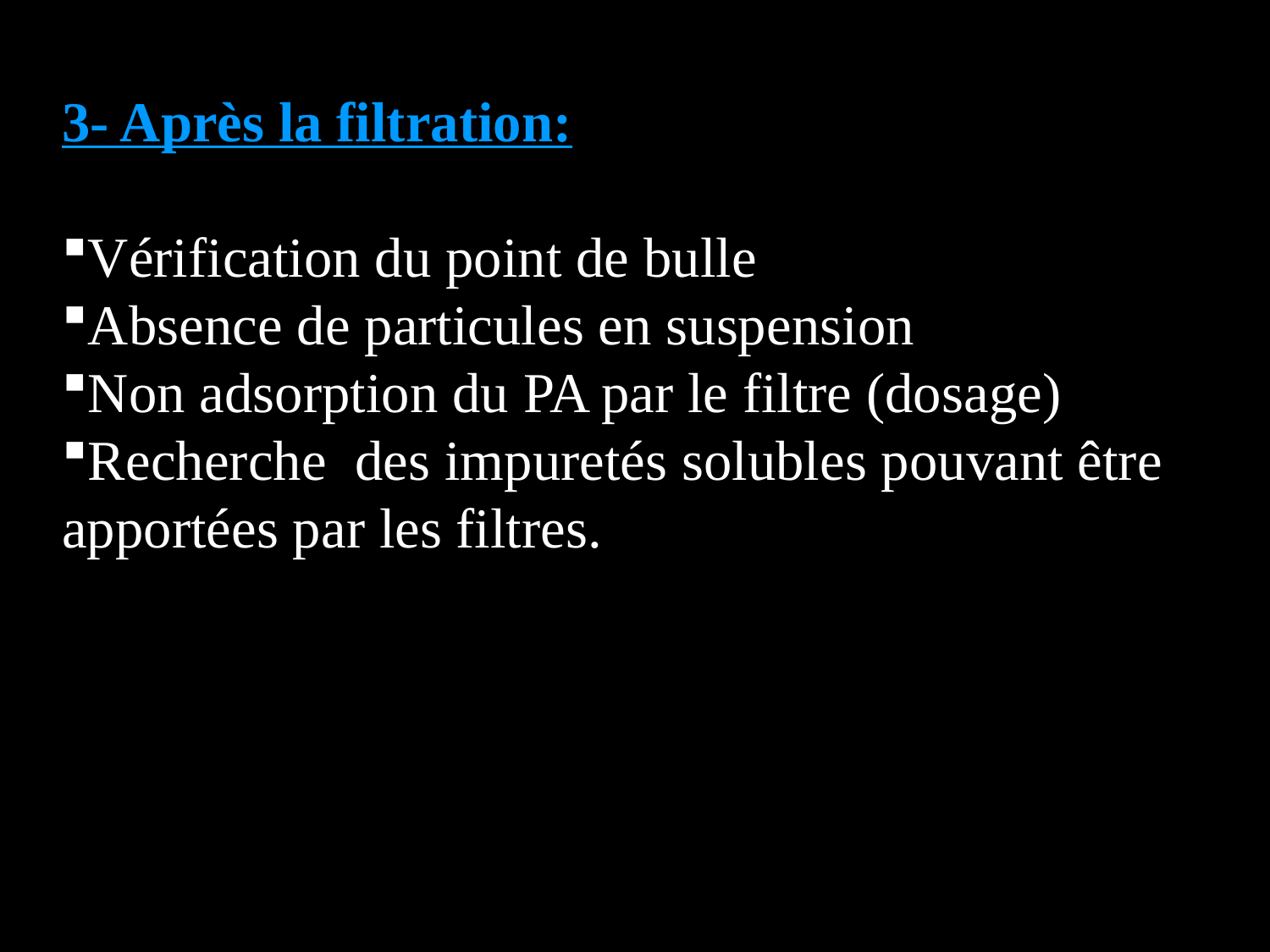

3- Après la filtration:

Vérification du point de bulle
Absence de particules en suspension
Non adsorption du PA par le filtre (dosage)
Recherche  des impuretés solubles pouvant être apportées par les filtres.